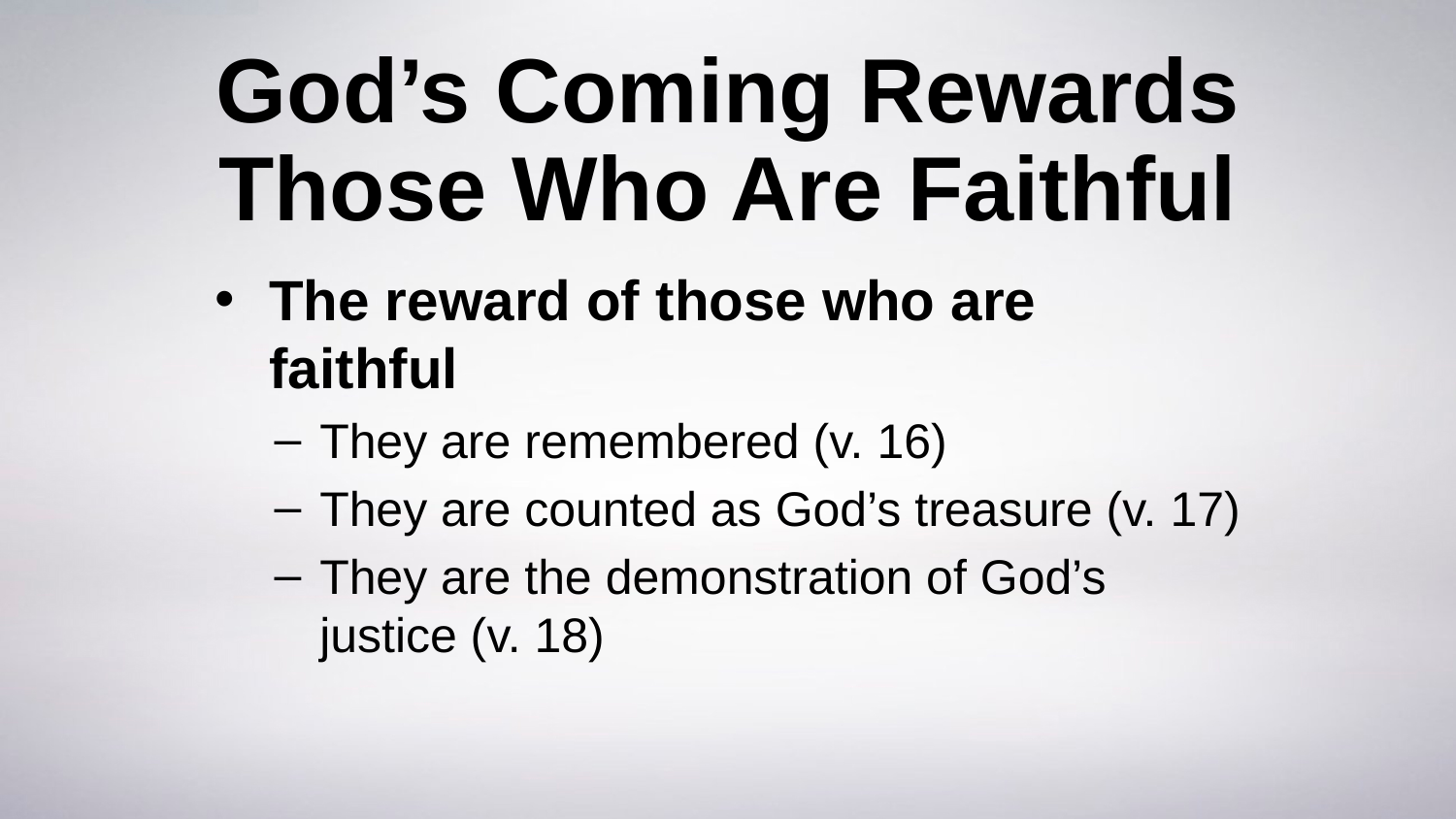

# God’s Coming Rewards Those Who Are Faithful
The reward of those who are faithful
They are remembered (v. 16)
They are counted as God’s treasure (v. 17)
They are the demonstration of God’s justice (v. 18)